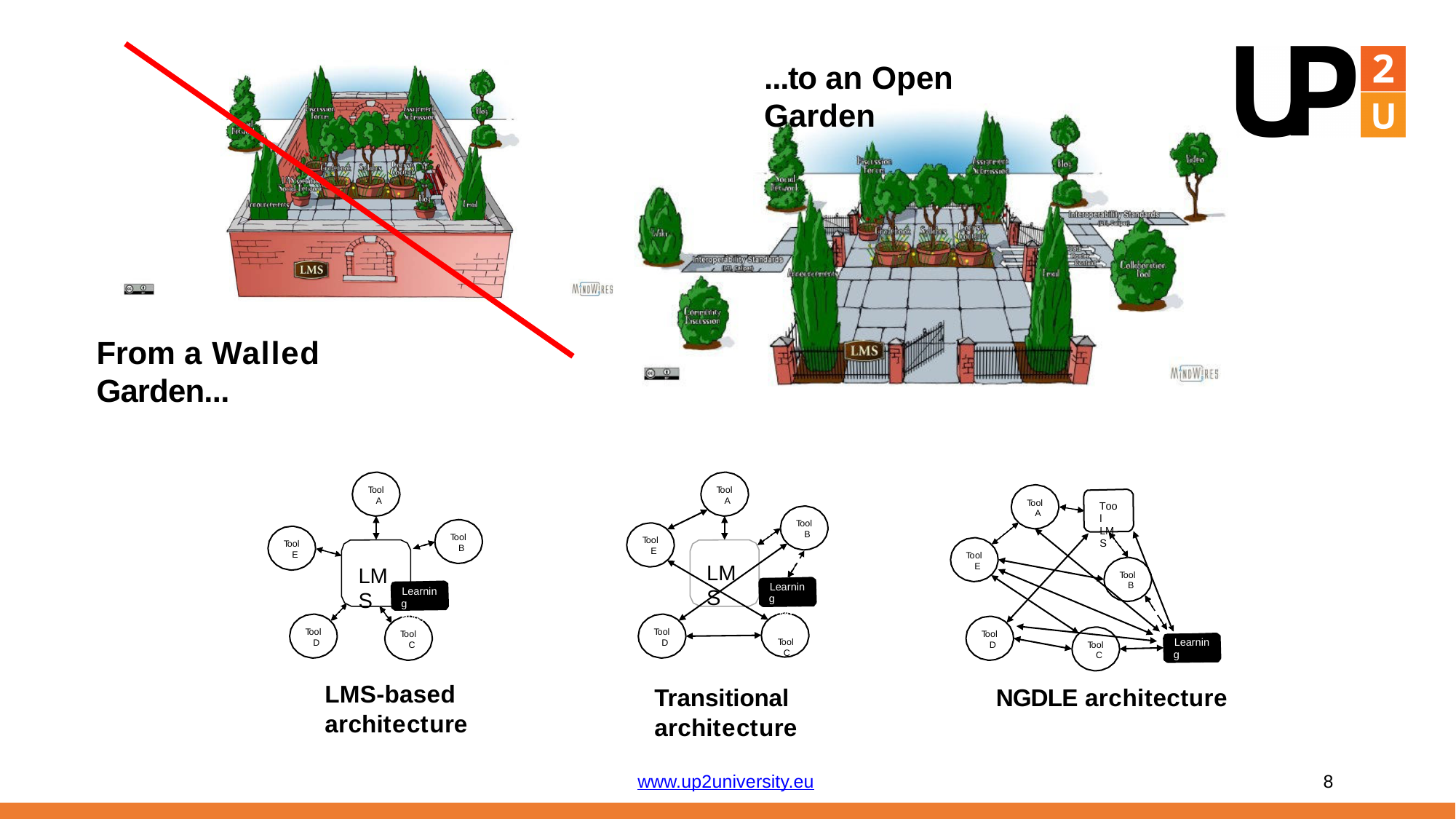

# ...to an Open Garden

From a Walled Garden...

Tool  A
Tool  A

Tool  A
Tool  LMS

Tool  B

Tool  B

Tool  E

Tool  E

Tool  E

LMS

LMS

Tool  B

Learning  Analytic  s
Tool  C

Learning  Analytic

Tool  D
Tool  D

Tool  C
Tool  D

Learning  Analytic  s

Tool  C

LMS-based  architecture
NGDLE architecture
Transitional  architecture
www.up2university.eu
8